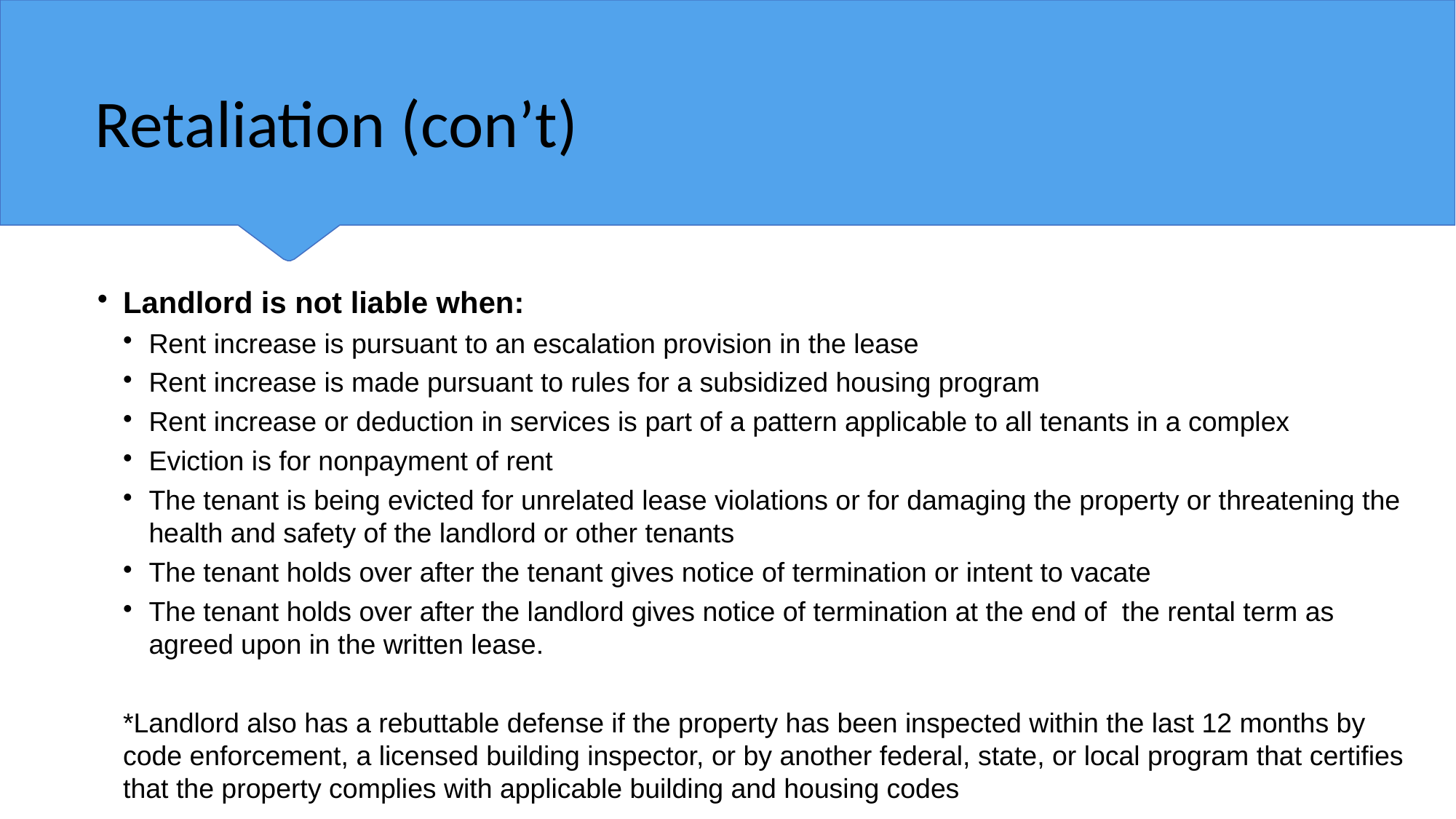

Retaliation (con’t)
Landlord is not liable when:
Rent increase is pursuant to an escalation provision in the lease
Rent increase is made pursuant to rules for a subsidized housing program
Rent increase or deduction in services is part of a pattern applicable to all tenants in a complex
Eviction is for nonpayment of rent
The tenant is being evicted for unrelated lease violations or for damaging the property or threatening the health and safety of the landlord or other tenants
The tenant holds over after the tenant gives notice of termination or intent to vacate
The tenant holds over after the landlord gives notice of termination at the end of  the rental term as agreed upon in the written lease.

*Landlord also has a rebuttable defense if the property has been inspected within the last 12 months by code enforcement, a licensed building inspector, or by another federal, state, or local program that certifies that the property complies with applicable building and housing codes